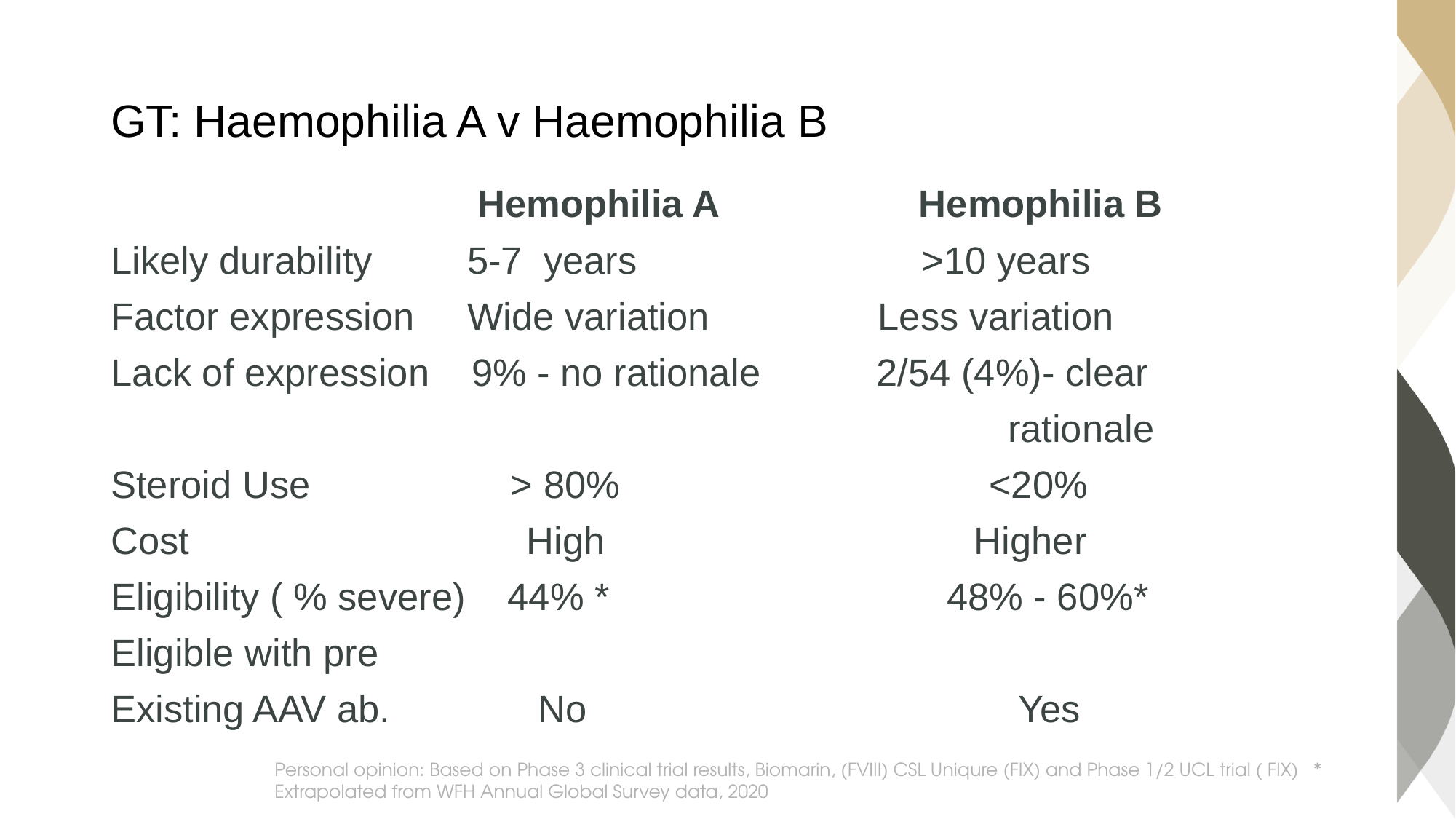

# GT: Haemophilia A v Haemophilia B
                                Hemophilia A                   Hemophilia B
Likely durability         5-7  years                           >10 years
Factor expression     Wide variation                Less variation
Lack of expression    9% - no rationale           2/54 (4%)- clear
                                                                                     rationale
Steroid Use                   > 80%                                   <20%
Cost                                High                                   Higher
Eligibility ( % severe)    44% *                                48% - 60%*
Eligible with pre
Existing AAV ab.              No                                         Yes

Personal opinion: Based on Phase 3 clinical trial results, Biomarin, (FVIII) CSL Uniqure (FIX) and Phase 1/2 UCL trial ( FIX)   * Extrapolated from WFH Annual Global Survey data, 2020